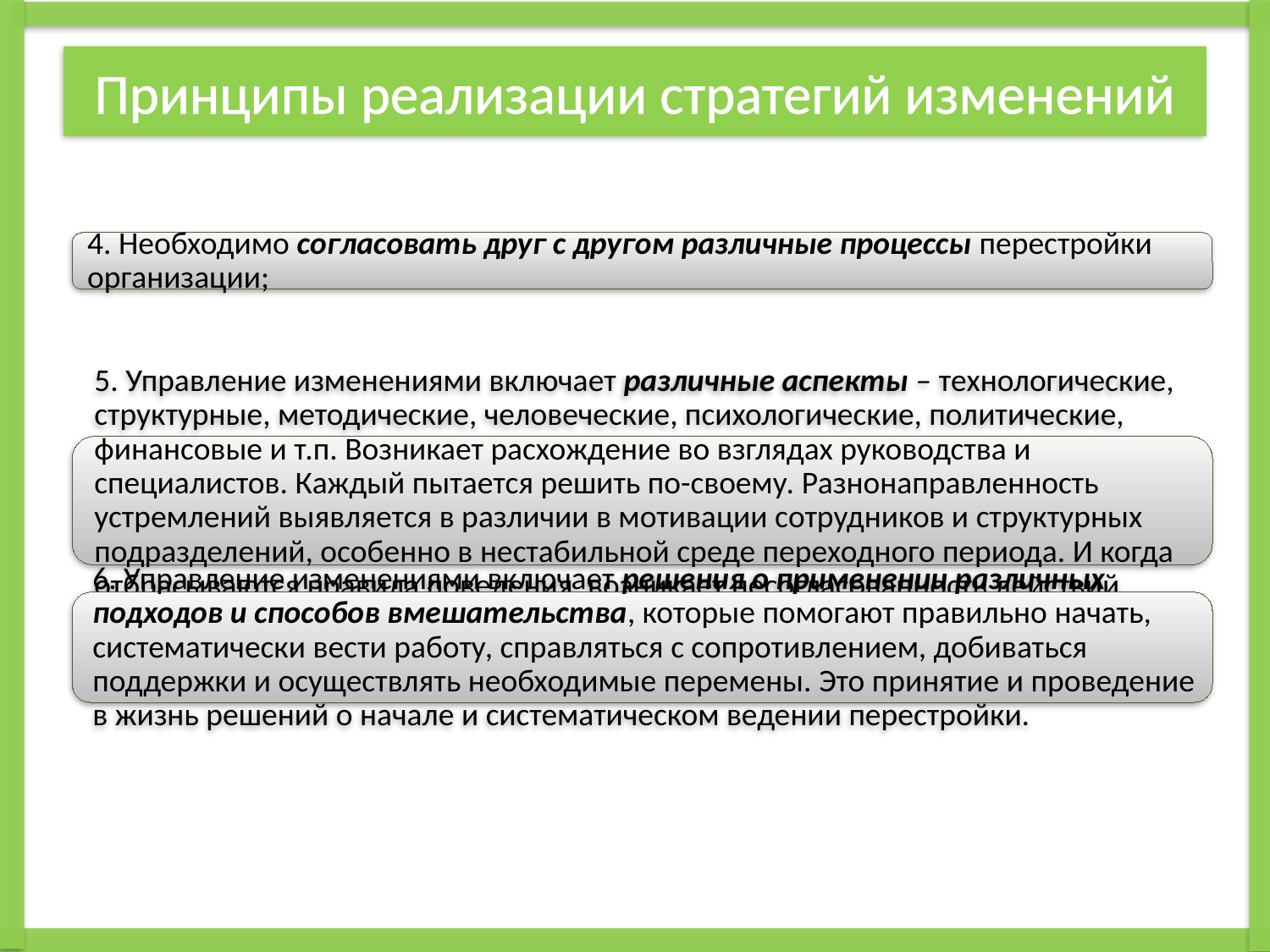

# Принципы реализации стратегий изменений
4. Необходимо согласовать друг с другом различные процессы перестройки организации;
5. Управление изменениями включает различные аспекты – технологические, структурные, методические, человеческие, психологические, политические, финансовые и т.п. Возникает расхождение во взглядах руководства и специалистов. Каждый пытается решить по-своему. Разнонаправленность устремлений выявляется в различии в мотивации сотрудников и структурных подразделений, особенно в нестабильной среде переходного периода. И когда отбрасываются правила поведения, возникает несогласованность действий внутри компании.
6. Управление изменениями включает решения о применении различных подходов и способов вмешательства, которые помогают правильно начать, систематически вести работу, справляться с сопротивлением, добиваться поддержки и осуществлять необходимые перемены. Это принятие и проведение в жизнь решений о начале и систематическом ведении перестройки.